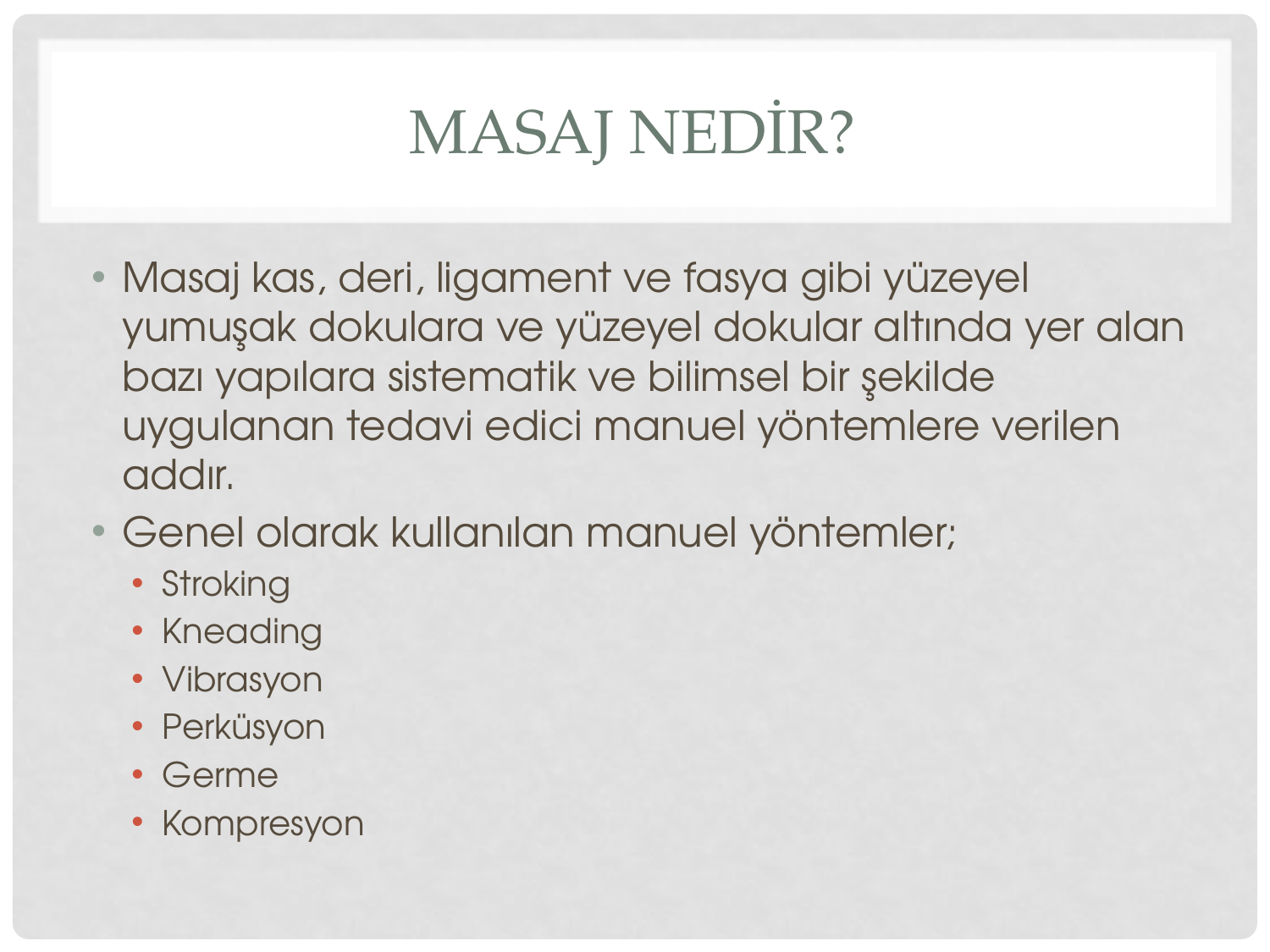

# Masaj nedir?
Masaj kas, deri, ligament ve fasya gibi yüzeyel yumuşak dokulara ve yüzeyel dokular altında yer alan bazı yapılara sistematik ve bilimsel bir şekilde uygulanan tedavi edici manuel yöntemlere verilen addır.
Genel olarak kullanılan manuel yöntemler;
Stroking
Kneading
Vibrasyon
Perküsyon
Germe
Kompresyon